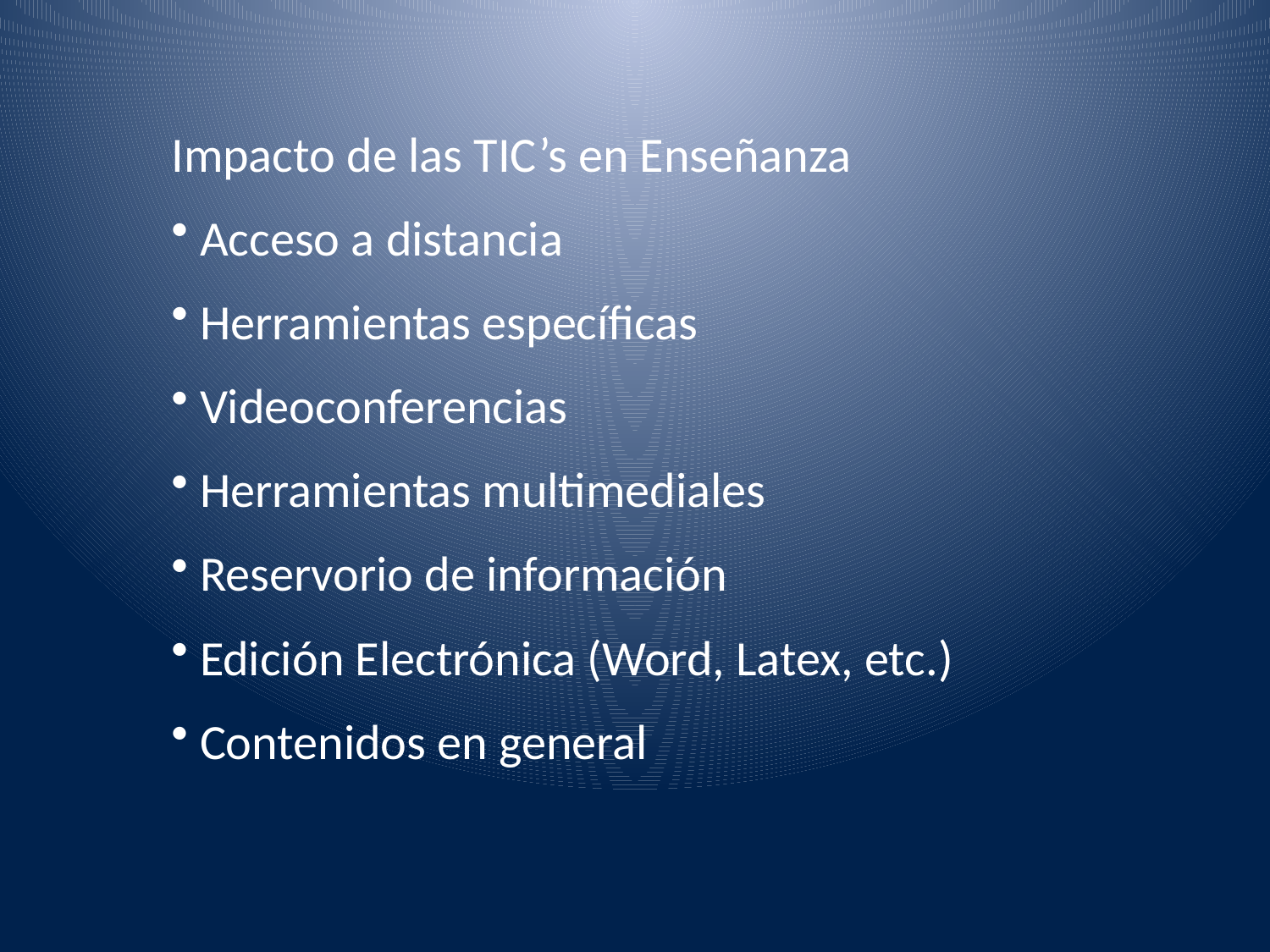

Impacto de las TIC’s en Enseñanza
 Acceso a distancia
 Herramientas específicas
 Videoconferencias
 Herramientas multimediales
 Reservorio de información
 Edición Electrónica (Word, Latex, etc.)
 Contenidos en general